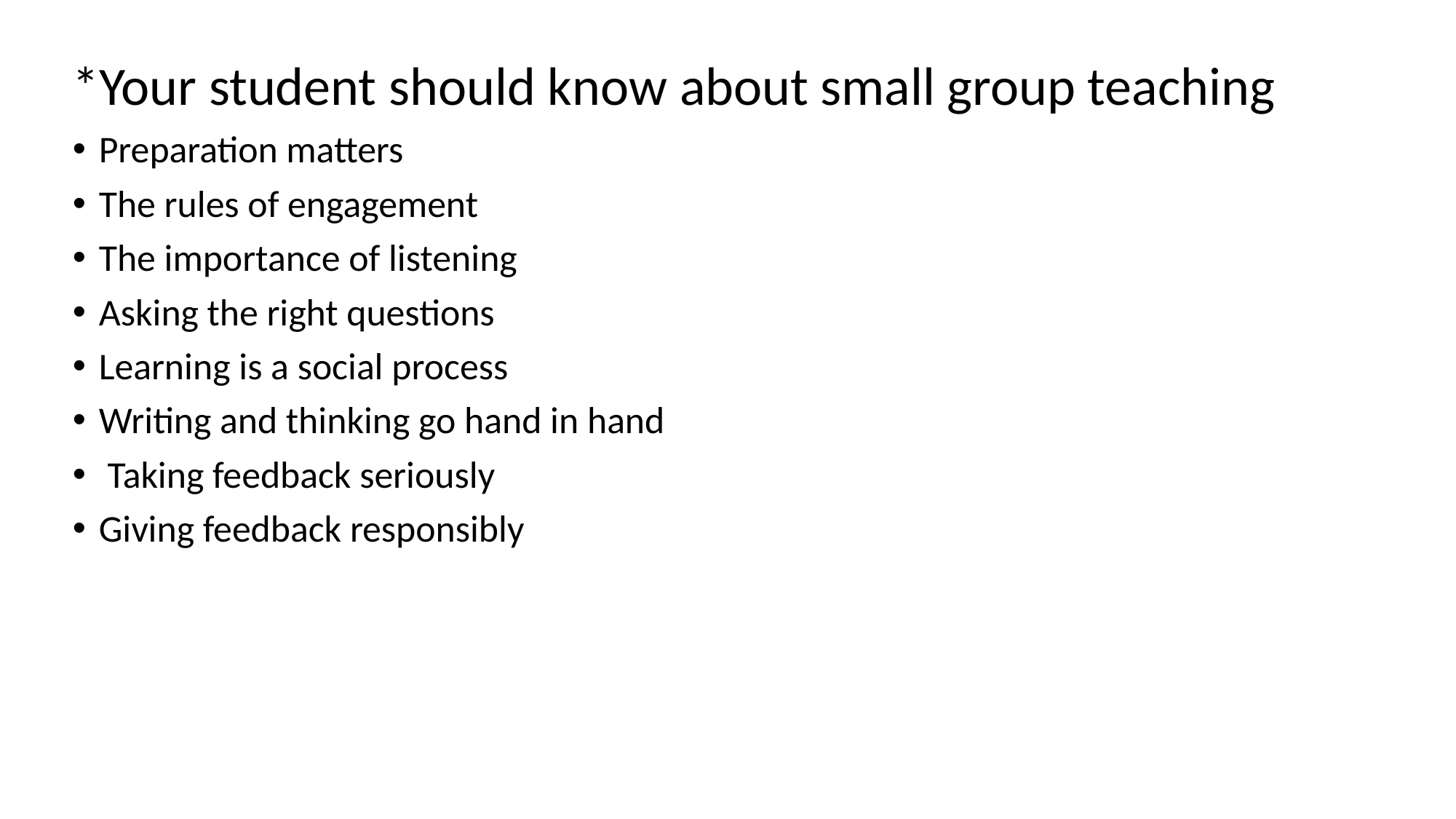

*Your student should know about small group teaching
Preparation matters
The rules of engagement
The importance of listening
Asking the right questions
Learning is a social process
Writing and thinking go hand in hand
 Taking feedback seriously
Giving feedback responsibly
#